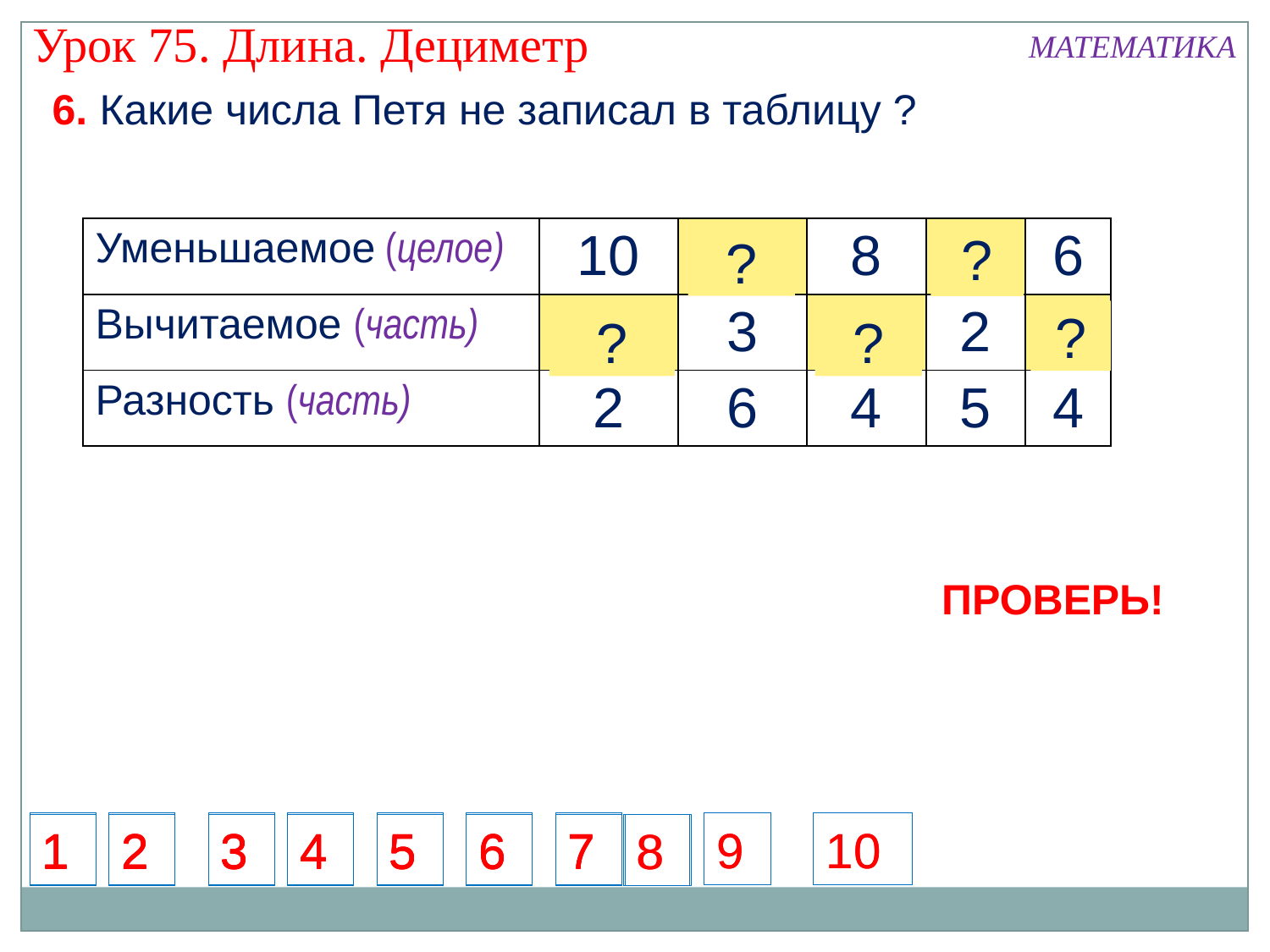

Урок 75. Длина. Дециметр
МАТЕМАТИКА
6. Какие числа Петя не записал в таблицу ?
| Уменьшаемое (целое) | 10 | 9 | 8 | 7 | 6 |
| --- | --- | --- | --- | --- | --- |
| Вычитаемое (часть) | 8 | 3 | 4 | 2 | 2 |
| Разность (часть) | 2 | 6 | 4 | 5 | 4 |
?
?
?
?
?
ПРОВЕРЬ!
9
9
10
10
1
1
2
2
3
3
4
4
5
5
6
6
7
7
1
1
2
2
3
3
4
4
5
5
6
6
7
7
8
8